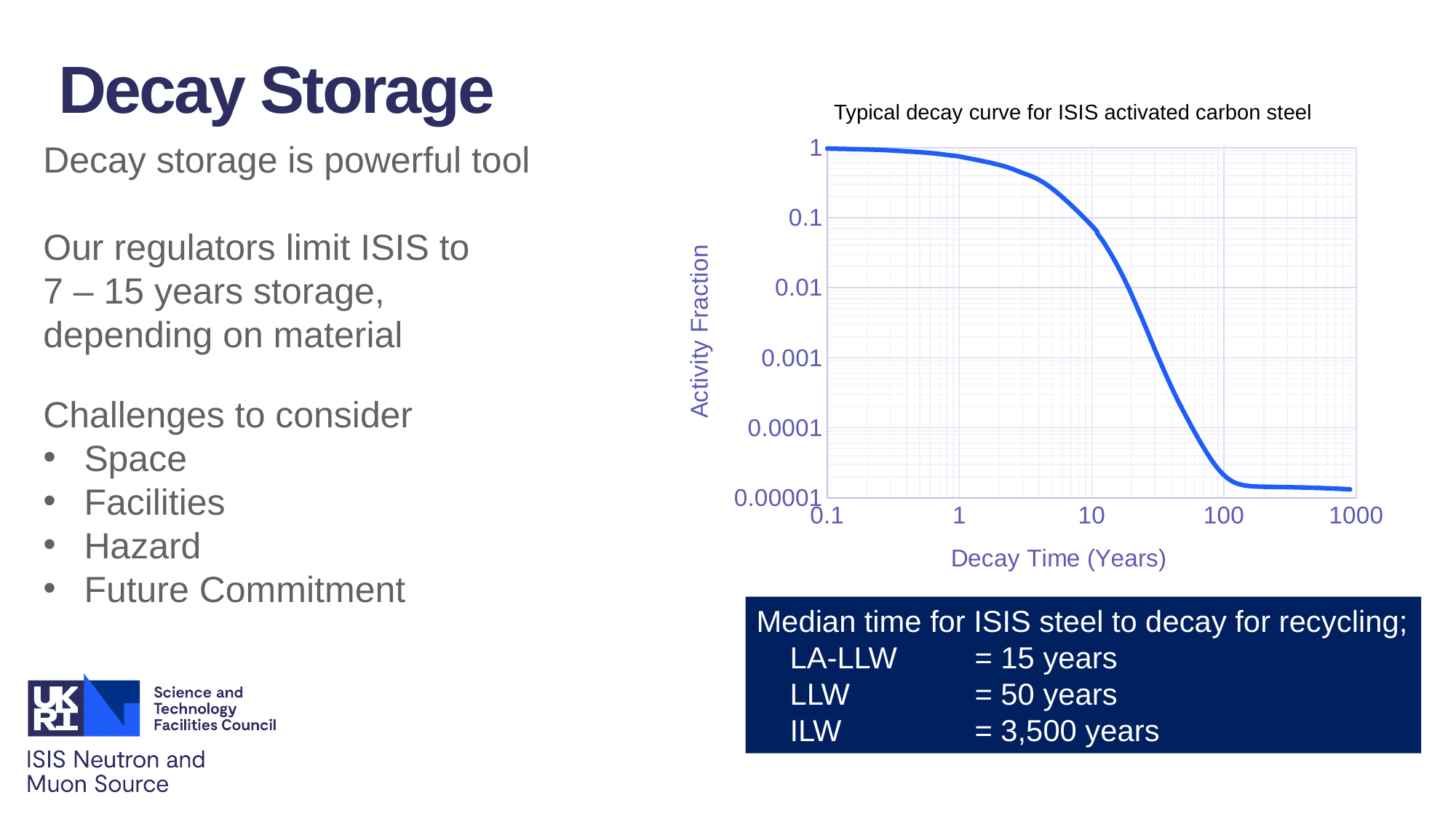

Decay Storage
Typical decay curve for ISIS activated carbon steel

### Chart

| Category | Fraction |
|---|---|
Decay storage is powerful tool

Our regulators limit ISIS to
7 – 15 years storage, depending on material

Challenges to consider
Space
Facilities
Hazard
Future Commitment

Median time for ISIS steel to decay for recycling;
    LA-LLW	= 15 years
    LLW 		= 50 years
    ILW		= 3,500 years